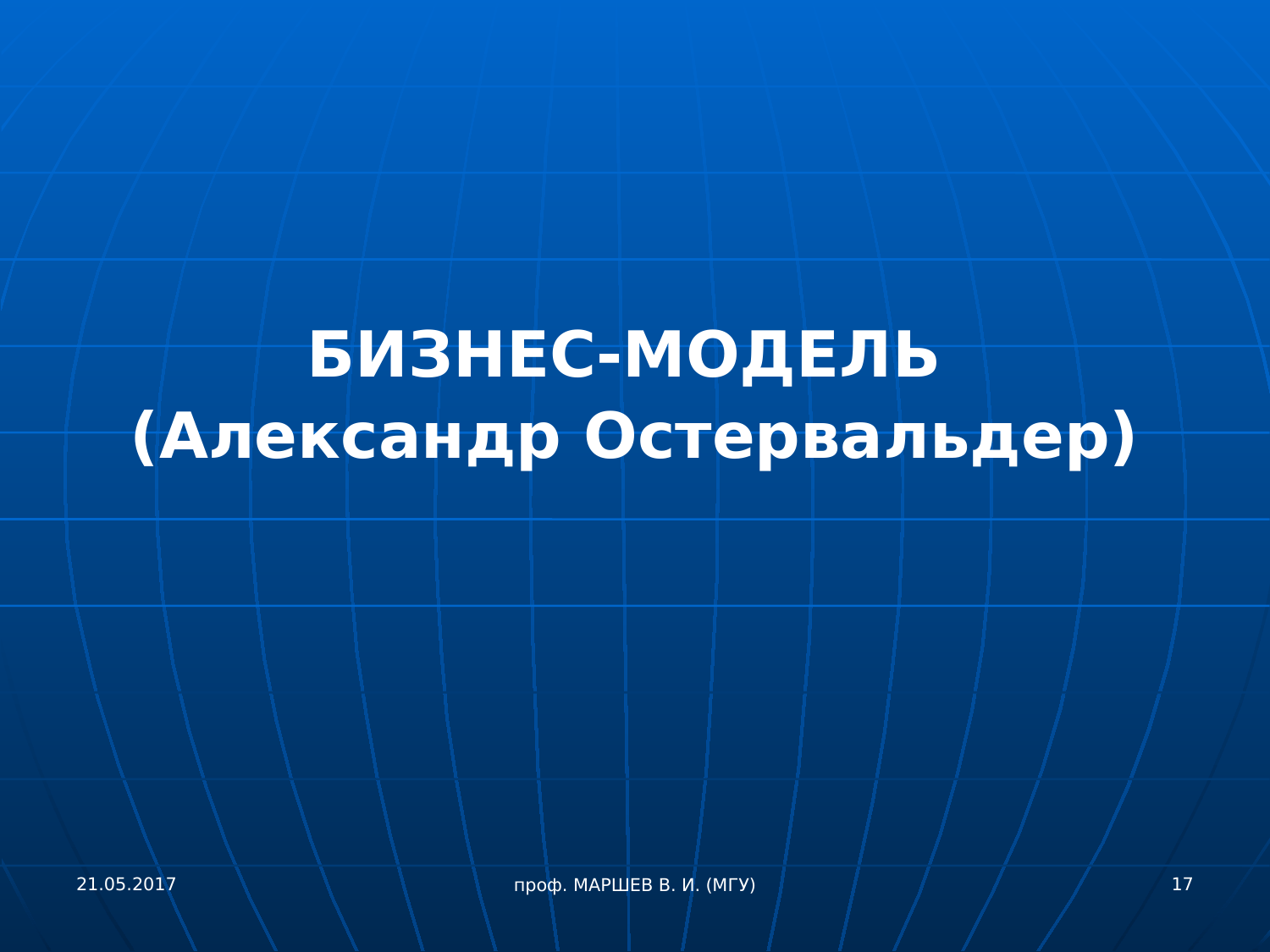

БИЗНЕС-МОДЕЛЬ
(Александр Остервальдер)
21.05.2017
17
проф. МАРШЕВ В. И. (МГУ)